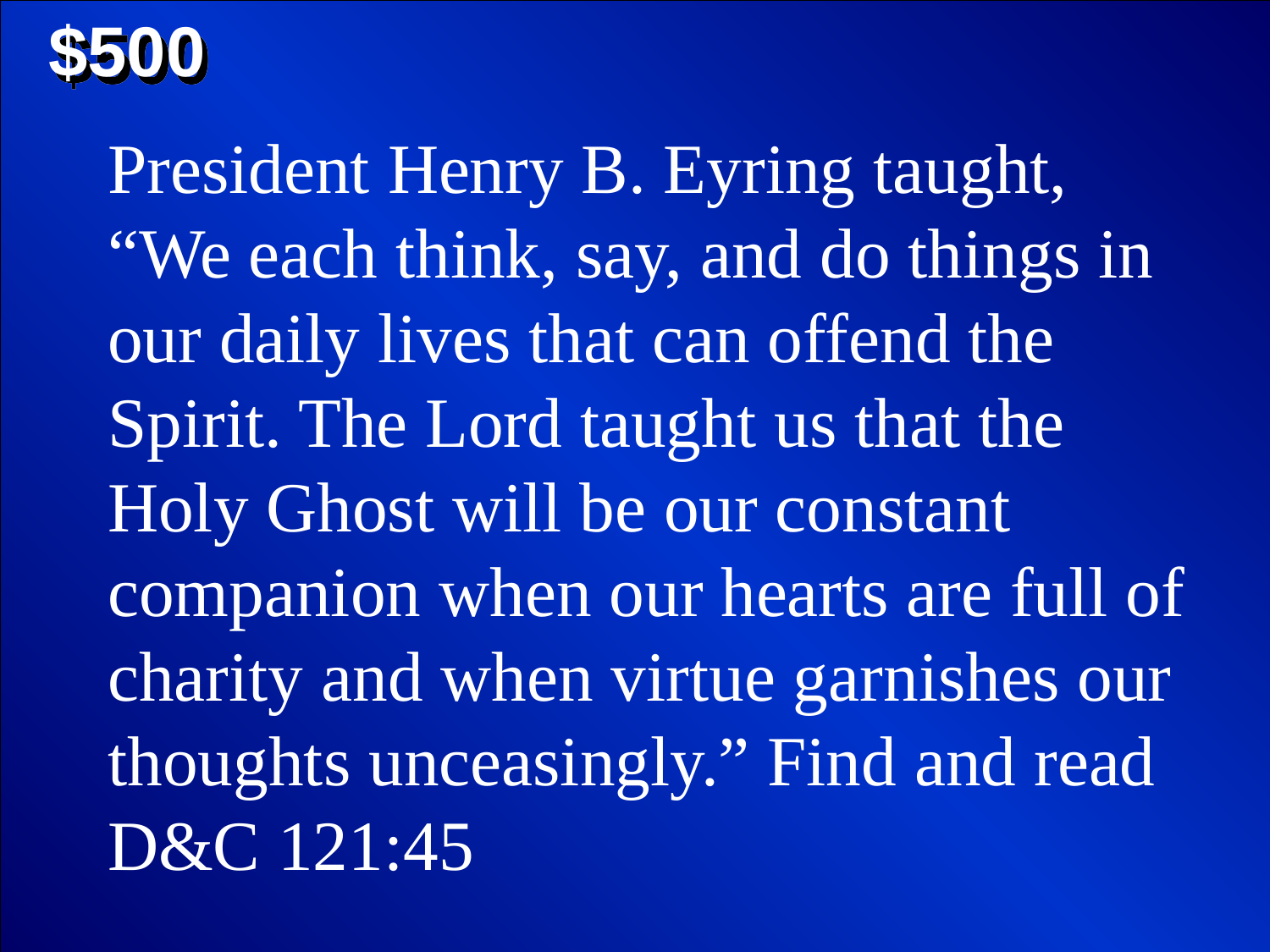

$500
President Henry B. Eyring taught, “We each think, say, and do things in our daily lives that can offend the Spirit. The Lord taught us that the Holy Ghost will be our constant companion when our hearts are full of charity and when virtue garnishes our thoughts unceasingly.” Find and read D&C 121:45